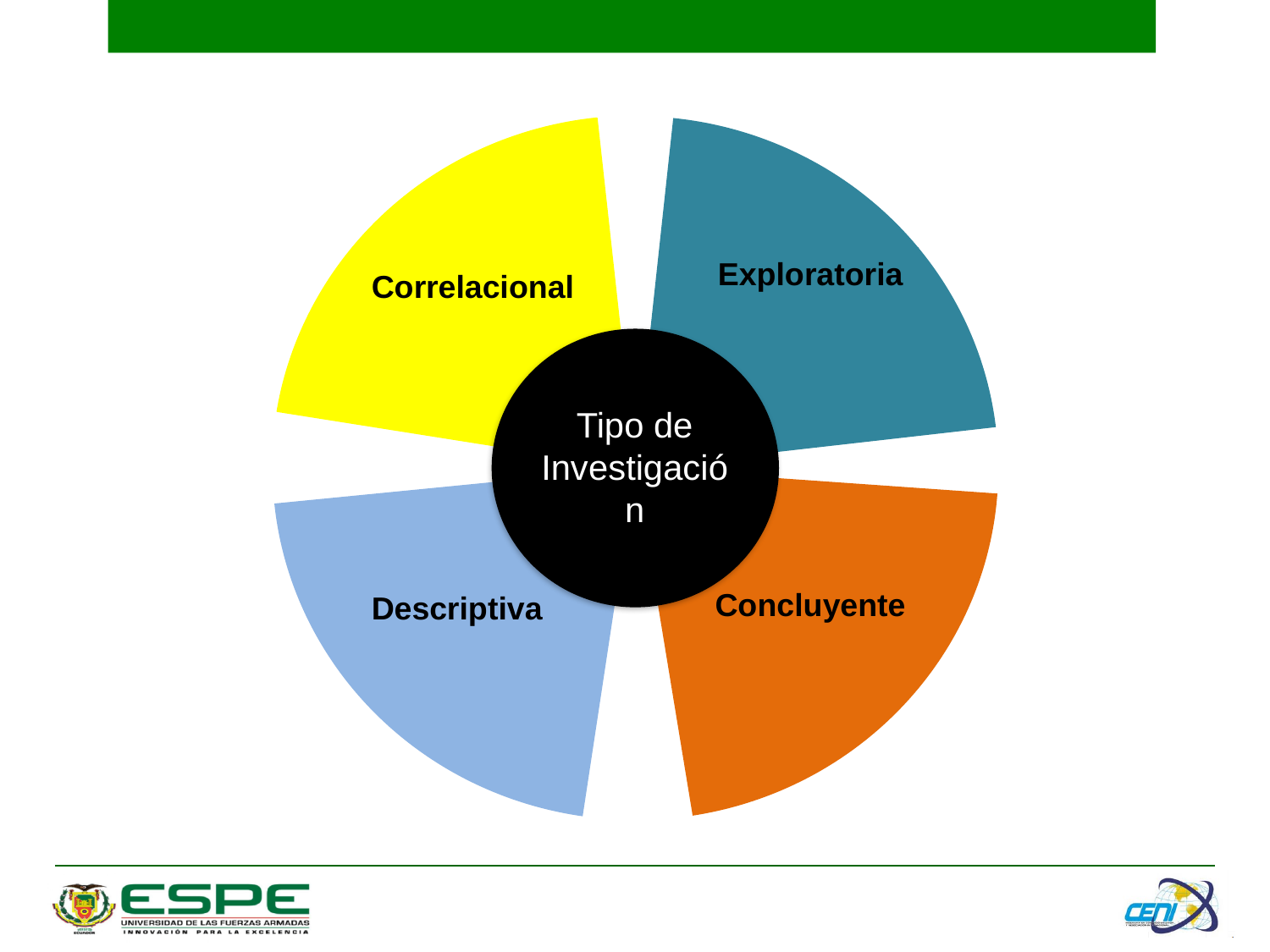

Concluyente

Descriptiva

Exploratoria

Correlacional

Tipo de Investigación